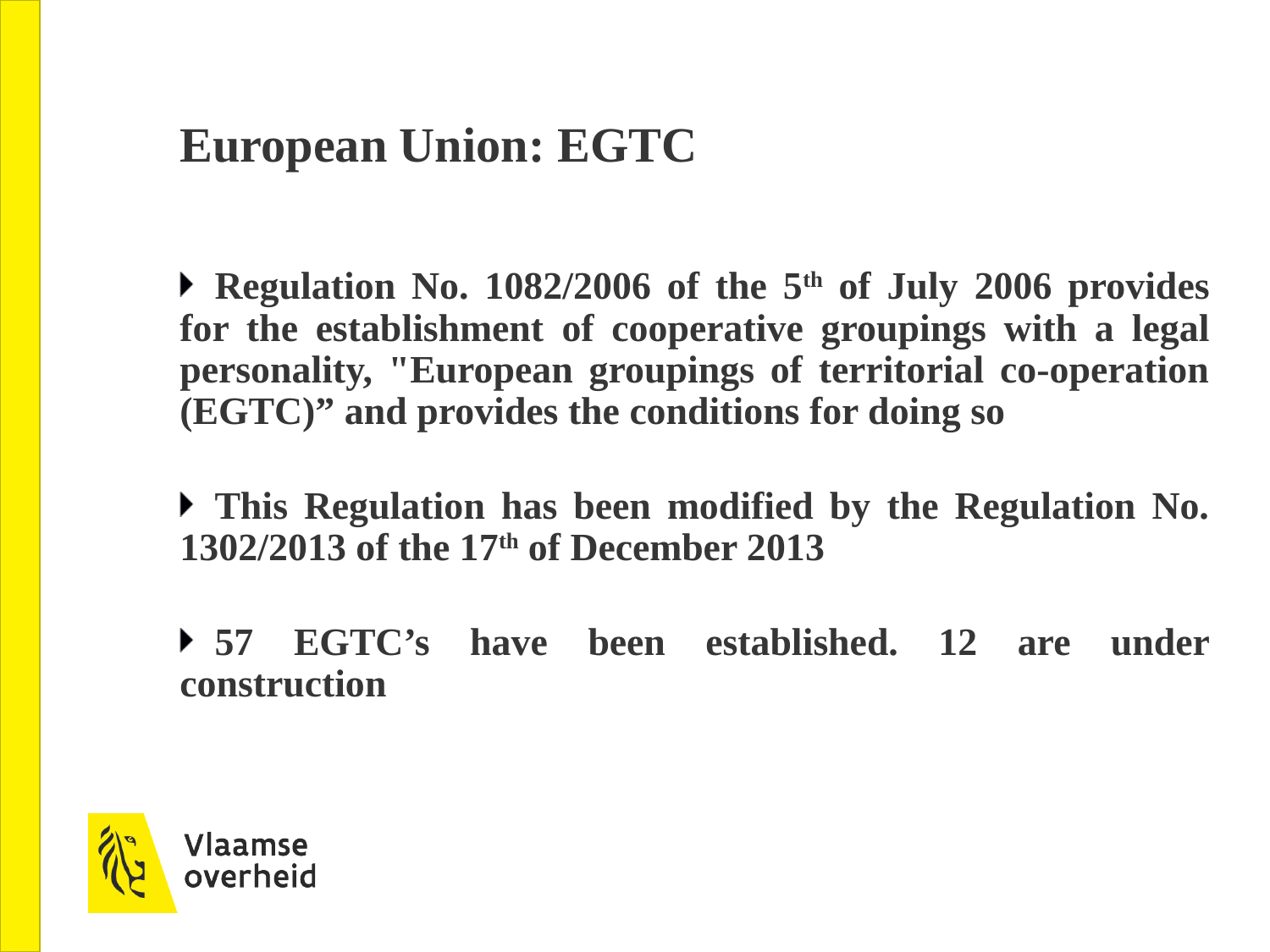

# European Union: EGTC
Regulation No. 1082/2006 of the 5th of July 2006 provides for the establishment of cooperative groupings with a legal personality, "European groupings of territorial co-operation (EGTC)” and provides the conditions for doing so

This Regulation has been modified by the Regulation No. 1302/2013 of the 17th of December 2013

57 EGTC’s have been established. 12 are under construction